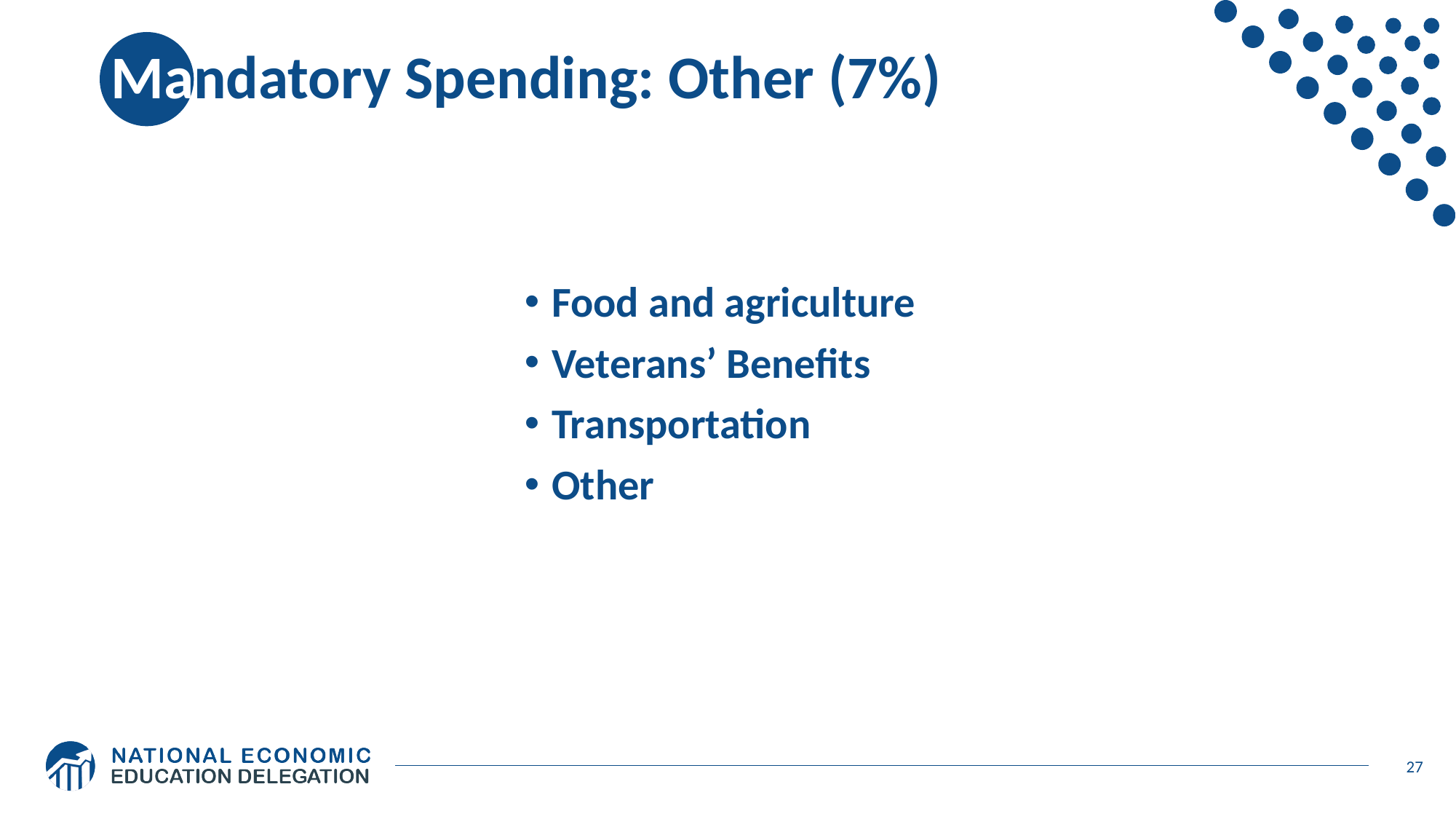

# Mandatory Spending: Other (7%)
Food and agriculture
Veterans’ Benefits
Transportation
Other

27